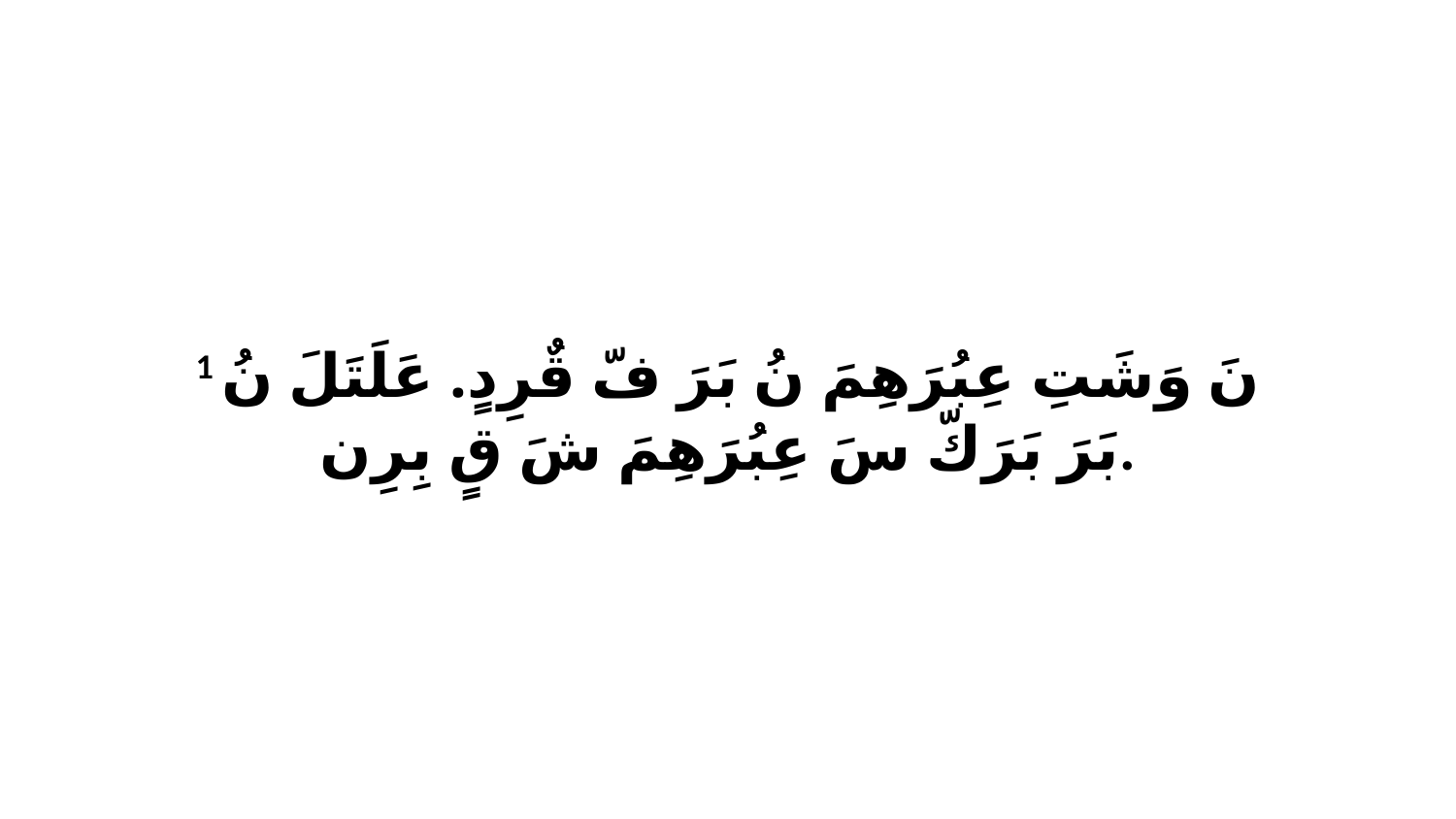

1 نَ وَشَتِ عِبُرَهِمَ نُ بَرَ فّ قٌرِدٍ. عَلَتَلَ نُ بَرَ بَرَكّ سَ عِبُرَهِمَ شَ قٍ بِرِن.